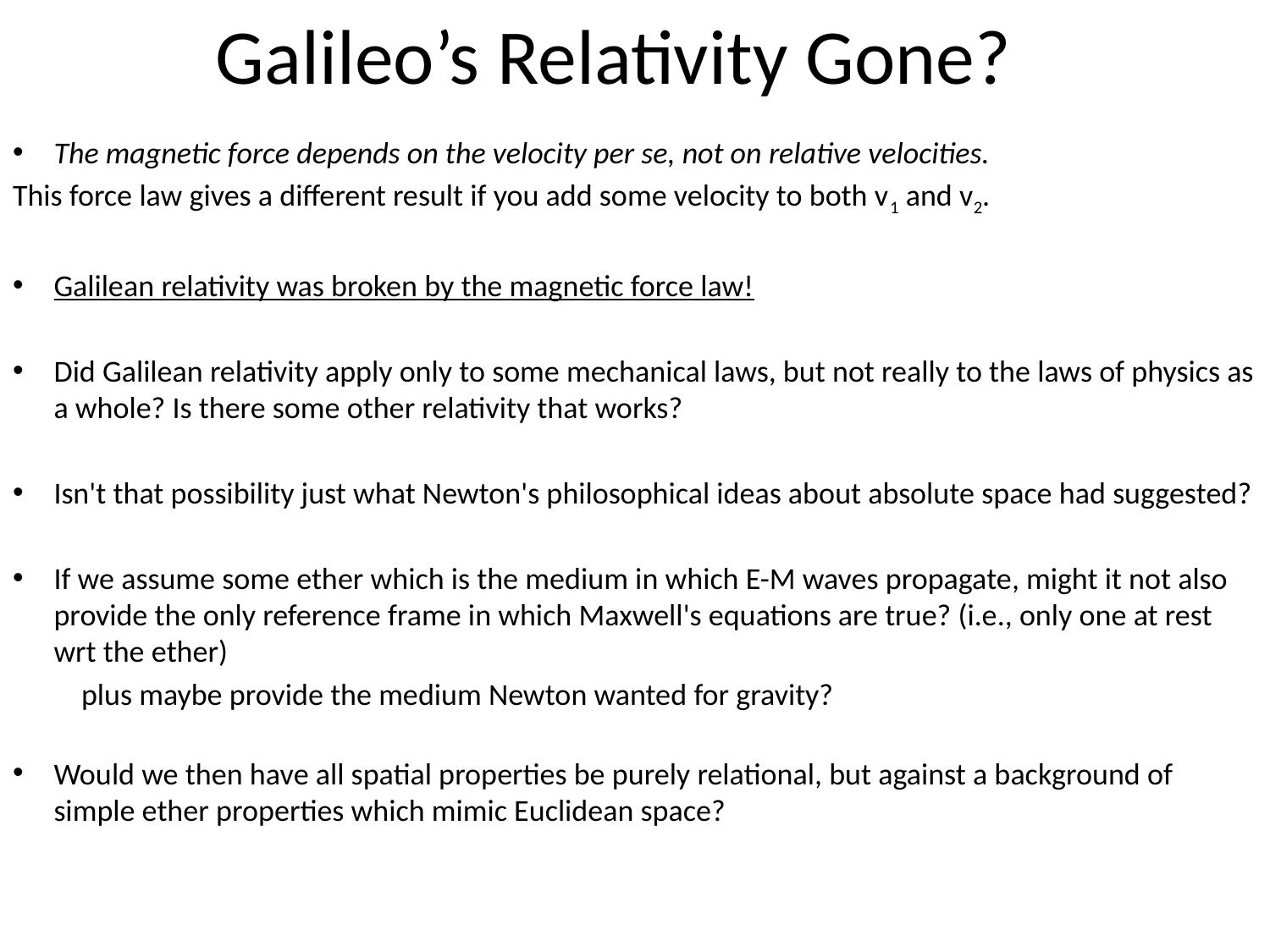

# Galileo’s Relativity Gone?
The magnetic force depends on the velocity per se, not on relative velocities.
This force law gives a different result if you add some velocity to both v1 and v2.

Galilean relativity was broken by the magnetic force law!

Did Galilean relativity apply only to some mechanical laws, but not really to the laws of physics as a whole? Is there some other relativity that works?

Isn't that possibility just what Newton's philosophical ideas about absolute space had suggested?

If we assume some ether which is the medium in which E-M waves propagate, might it not also provide the only reference frame in which Maxwell's equations are true? (i.e., only one at rest wrt the ether)
	plus maybe provide the medium Newton wanted for gravity?
Would we then have all spatial properties be purely relational, but against a background of simple ether properties which mimic Euclidean space?